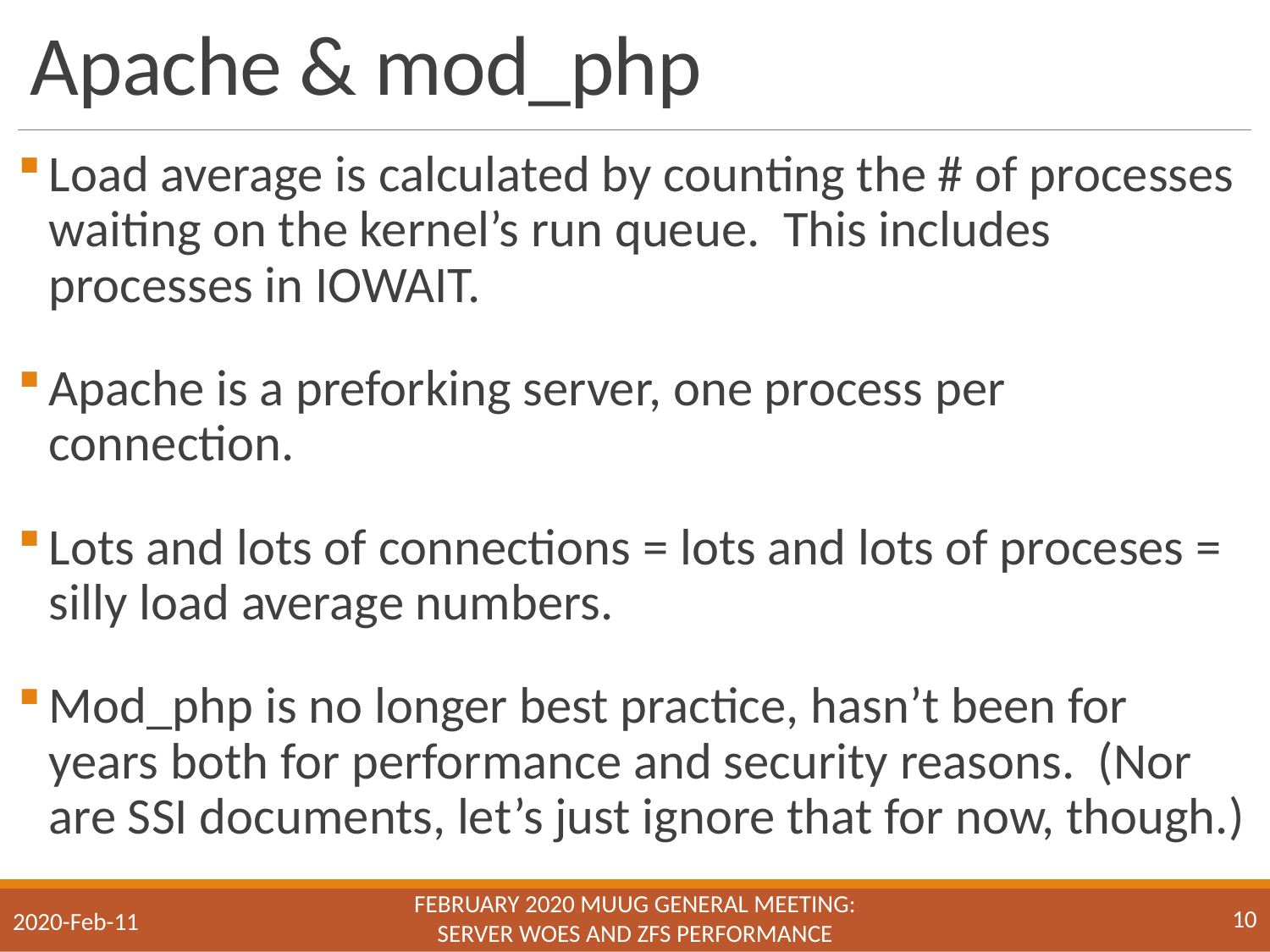

# Apache & mod_php
Load average is calculated by counting the # of processes waiting on the kernel’s run queue.  This includes processes in IOWAIT.
Apache is a preforking server, one process per connection.
Lots and lots of connections = lots and lots of proceses = silly load average numbers.
Mod_php is no longer best practice, hasn’t been for years both for performance and security reasons.  (Nor are SSI documents, let’s just ignore that for now, though.)
February 2020 MUUG General Meeting:
Server Woes and ZFS Performance
10
2020-Feb-11